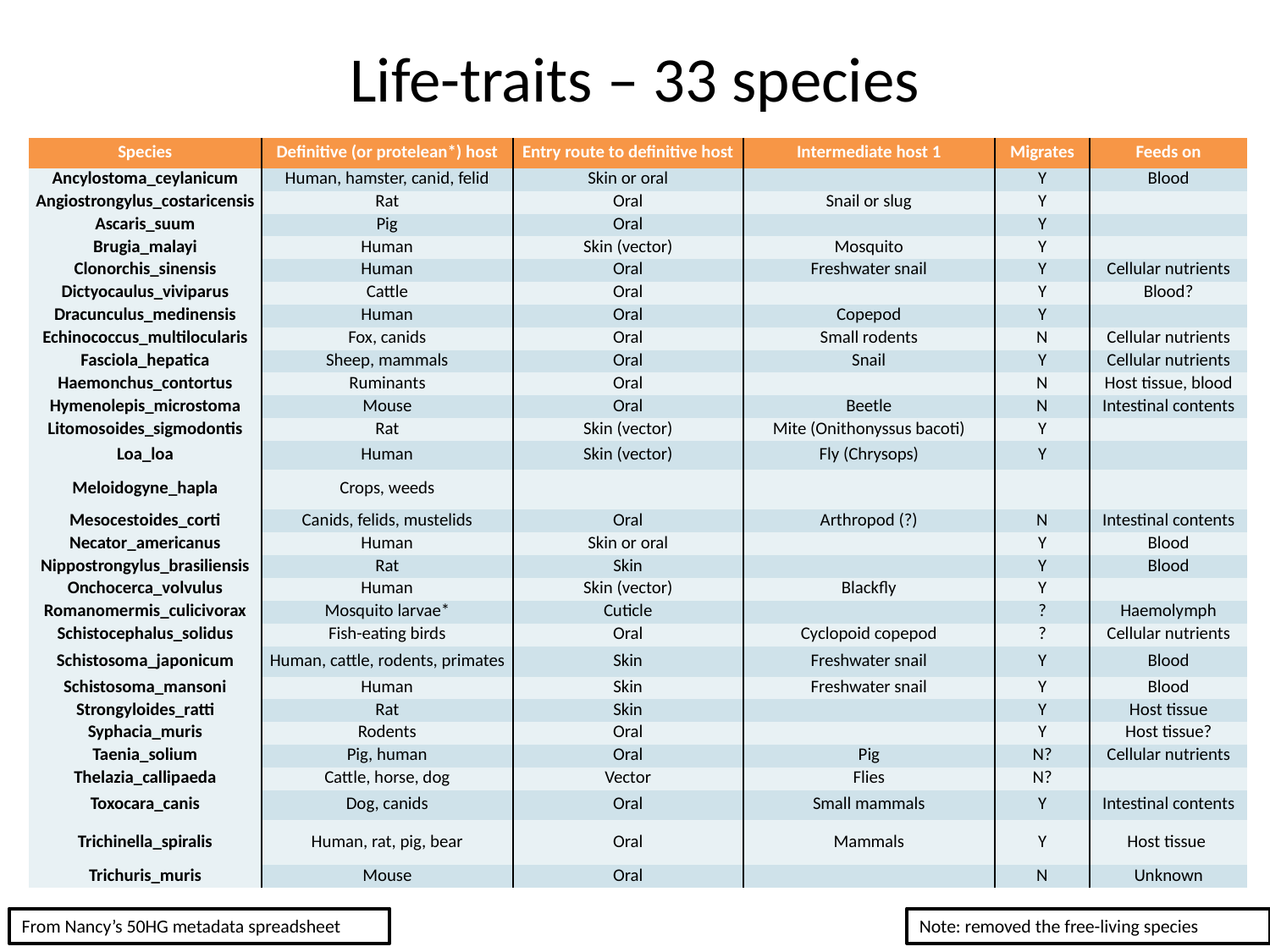

# Life-traits – 33 species
| Species | Definitive (or protelean\*) host | Entry route to definitive host | Intermediate host 1 | Migrates | Feeds on |
| --- | --- | --- | --- | --- | --- |
| Ancylostoma\_ceylanicum | Human, hamster, canid, felid | Skin or oral |  | Y | Blood |
| Angiostrongylus\_costaricensis | Rat | Oral | Snail or slug | Y |  |
| Ascaris\_suum | Pig | Oral |  | Y |  |
| Brugia\_malayi | Human | Skin (vector) | Mosquito | Y |  |
| Clonorchis\_sinensis | Human | Oral | Freshwater snail | Y | Cellular nutrients |
| Dictyocaulus\_viviparus | Cattle | Oral |  | Y | Blood? |
| Dracunculus\_medinensis | Human | Oral | Copepod | Y |  |
| Echinococcus\_multilocularis | Fox, canids | Oral | Small rodents | N | Cellular nutrients |
| Fasciola\_hepatica | Sheep, mammals | Oral | Snail | Y | Cellular nutrients |
| Haemonchus\_contortus | Ruminants | Oral |  | N | Host tissue, blood |
| Hymenolepis\_microstoma | Mouse | Oral | Beetle | N | Intestinal contents |
| Litomosoides\_sigmodontis | Rat | Skin (vector) | Mite (Onithonyssus bacoti) | Y |  |
| Loa\_loa | Human | Skin (vector) | Fly (Chrysops) | Y |  |
| Meloidogyne\_hapla | Crops, weeds |  |  |  |  |
| Mesocestoides\_corti | Canids, felids, mustelids | Oral | Arthropod (?) | N | Intestinal contents |
| Necator\_americanus | Human | Skin or oral |  | Y | Blood |
| Nippostrongylus\_brasiliensis | Rat | Skin |  | Y | Blood |
| Onchocerca\_volvulus | Human | Skin (vector) | Blackfly | Y |  |
| Romanomermis\_culicivorax | Mosquito larvae\* | Cuticle |  | ? | Haemolymph |
| Schistocephalus\_solidus | Fish-eating birds | Oral | Cyclopoid copepod | ? | Cellular nutrients |
| Schistosoma\_japonicum | Human, cattle, rodents, primates | Skin | Freshwater snail | Y | Blood |
| Schistosoma\_mansoni | Human | Skin | Freshwater snail | Y | Blood |
| Strongyloides\_ratti | Rat | Skin |  | Y | Host tissue |
| Syphacia\_muris | Rodents | Oral |  | Y | Host tissue? |
| Taenia\_solium | Pig, human | Oral | Pig | N? | Cellular nutrients |
| Thelazia\_callipaeda | Cattle, horse, dog | Vector | Flies | N? |  |
| Toxocara\_canis | Dog, canids | Oral | Small mammals | Y | Intestinal contents |
| Trichinella\_spiralis | Human, rat, pig, bear | Oral | Mammals | Y | Host tissue |
| Trichuris\_muris | Mouse | Oral |  | N | Unknown |
From Nancy’s 50HG metadata spreadsheet
Note: removed the free-living species